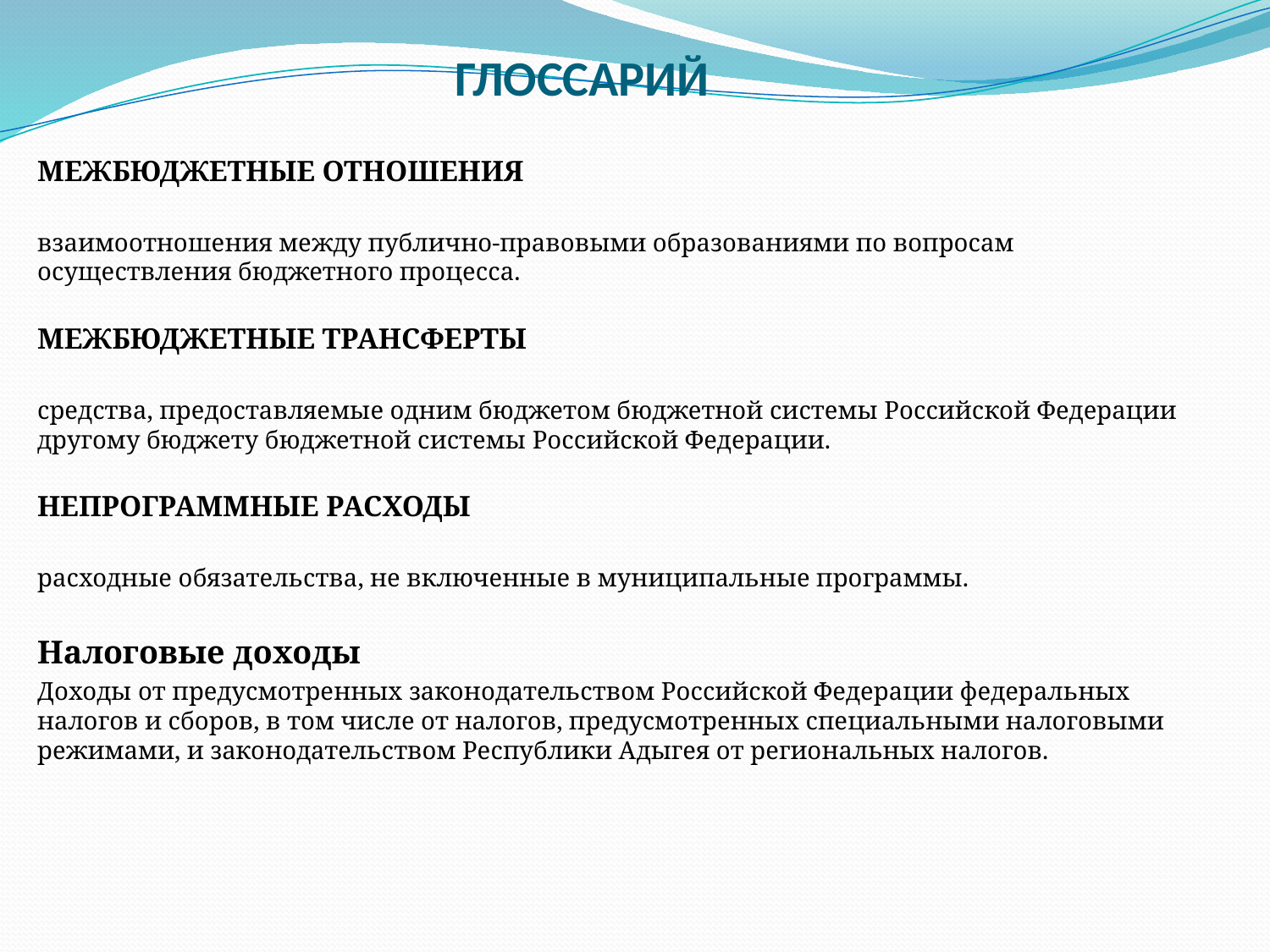

# ГЛОССАРИЙ

МЕЖБЮДЖЕТНЫЕ ОТНОШЕНИЯ

взаимоотношения между публично-правовыми образованиями по вопросам осуществления бюджетного процесса.

МЕЖБЮДЖЕТНЫЕ ТРАНСФЕРТЫ

средства, предоставляемые одним бюджетом бюджетной системы Российской Федерации другому бюджету бюджетной системы Российской Федерации.

НЕПРОГРАММНЫЕ РАСХОДЫ

расходные обязательства, не включенные в муниципальные программы.

Налоговые доходы
Доходы от предусмотренных законодательством Российской Федерации федеральных налогов и сборов, в том числе от налогов, предусмотренных специальными налоговыми режимами, и законодательством Республики Адыгея от региональных налогов.